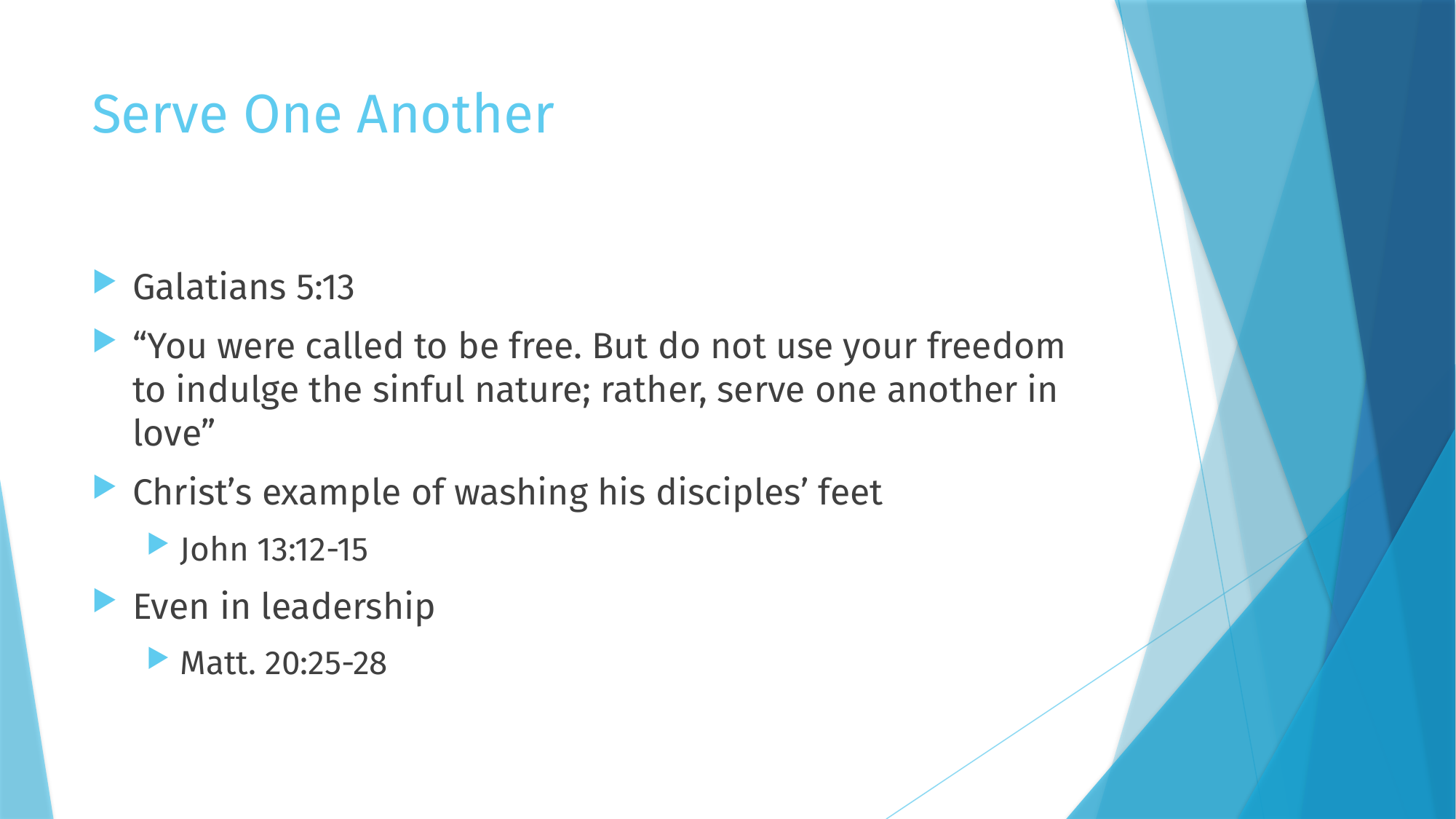

# Serve One Another
Galatians 5:13
“You were called to be free. But do not use your freedom to indulge the sinful nature; rather, serve one another in love”
Christ’s example of washing his disciples’ feet
John 13:12-15
Even in leadership
Matt. 20:25-28